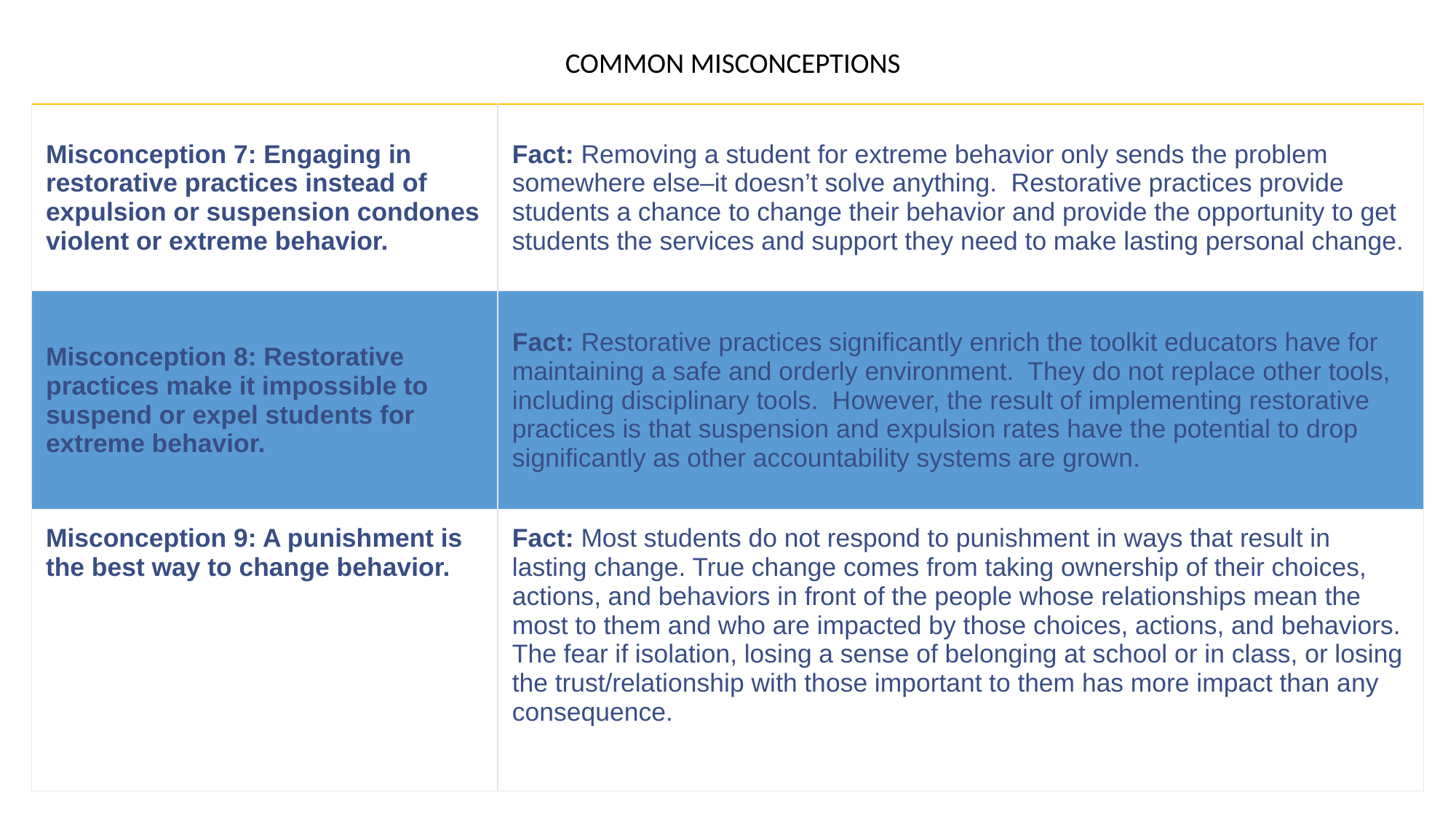

COMMON MISCONCEPTIONS
| Misconception 7: Engaging in restorative practices instead of expulsion or suspension condones violent or extreme behavior. | Fact: Removing a student for extreme behavior only sends the problem somewhere else–it doesn’t solve anything. Restorative practices provide students a chance to change their behavior and provide the opportunity to get students the services and support they need to make lasting personal change. |
| --- | --- |
| Misconception 8: Restorative practices make it impossible to suspend or expel students for extreme behavior. | Fact: Restorative practices significantly enrich the toolkit educators have for maintaining a safe and orderly environment. They do not replace other tools, including disciplinary tools. However, the result of implementing restorative practices is that suspension and expulsion rates have the potential to drop significantly as other accountability systems are grown. |
| Misconception 9: A punishment is the best way to change behavior. | Fact: Most students do not respond to punishment in ways that result in lasting change. True change comes from taking ownership of their choices, actions, and behaviors in front of the people whose relationships mean the most to them and who are impacted by those choices, actions, and behaviors. The fear if isolation, losing a sense of belonging at school or in class, or losing the trust/relationship with those important to them has more impact than any consequence. |